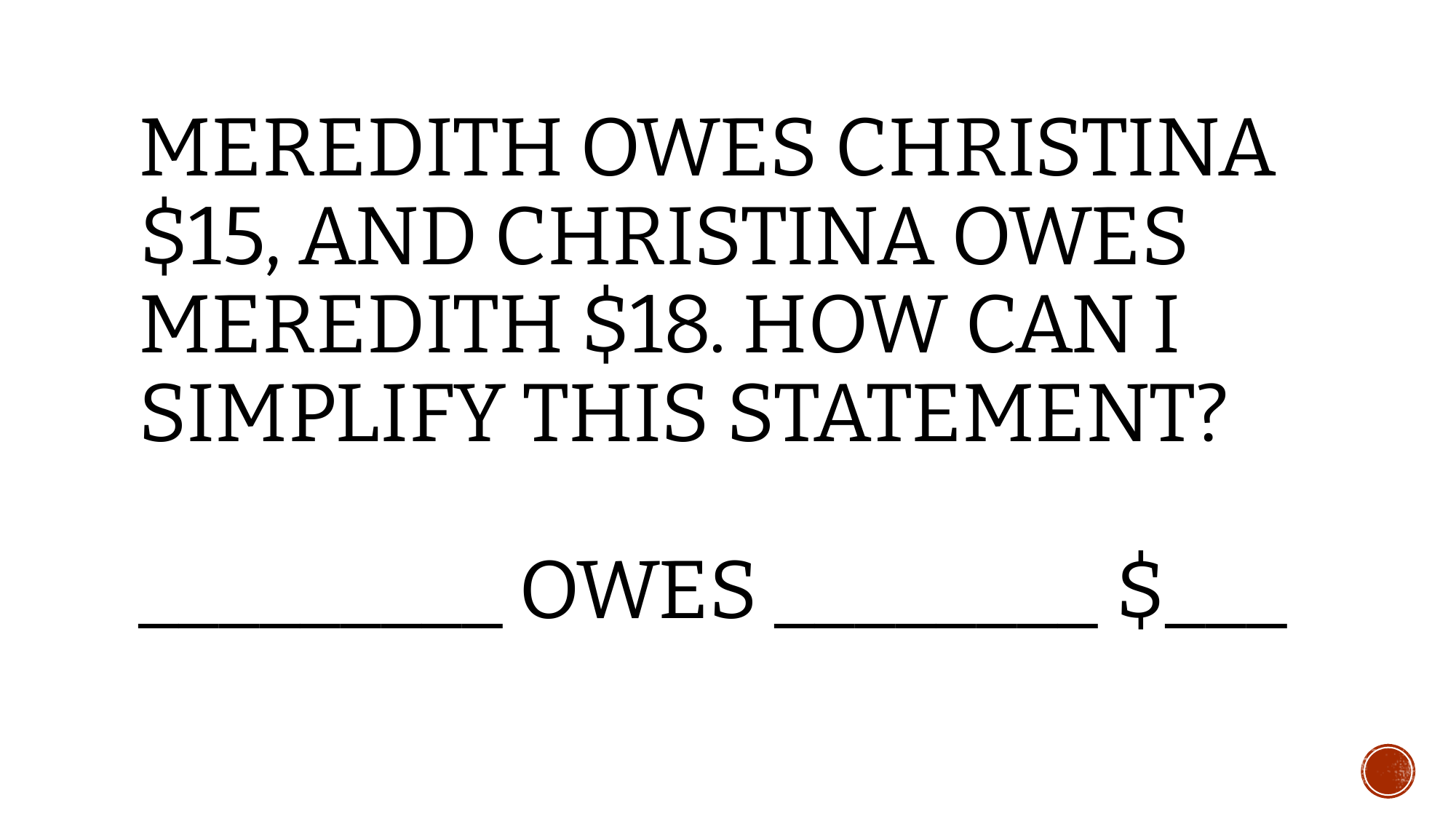

# Meredith owes Christina $15, and Christina owes Meredith $18. How can I simplify this statement? _________ owes ________ $___